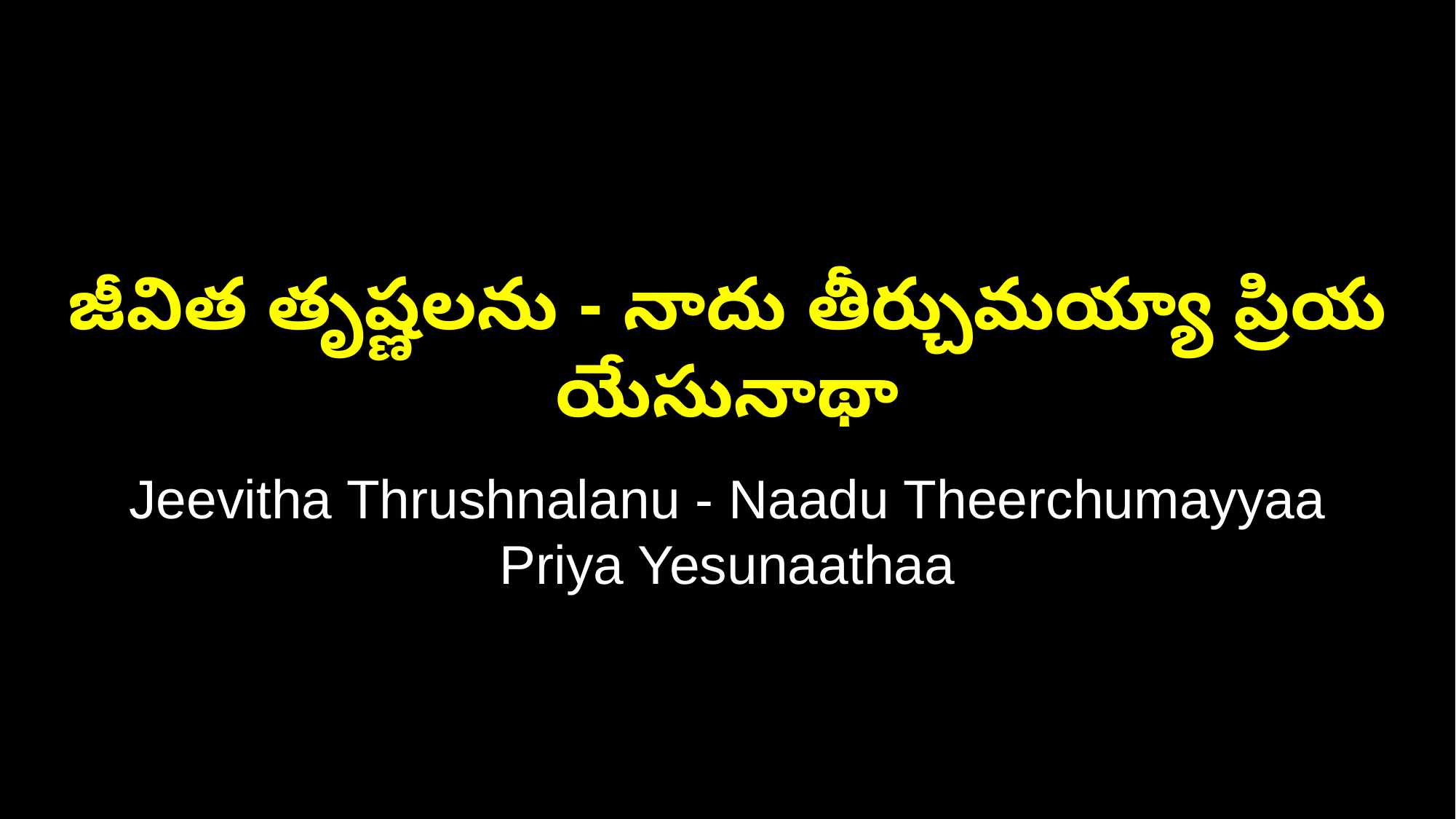

జీవిత తృష్ణలను - నాదు తీర్చుమయ్యా ప్రియ యేసునాథా
Jeevitha Thrushnalanu - Naadu Theerchumayyaa Priya Yesunaathaa